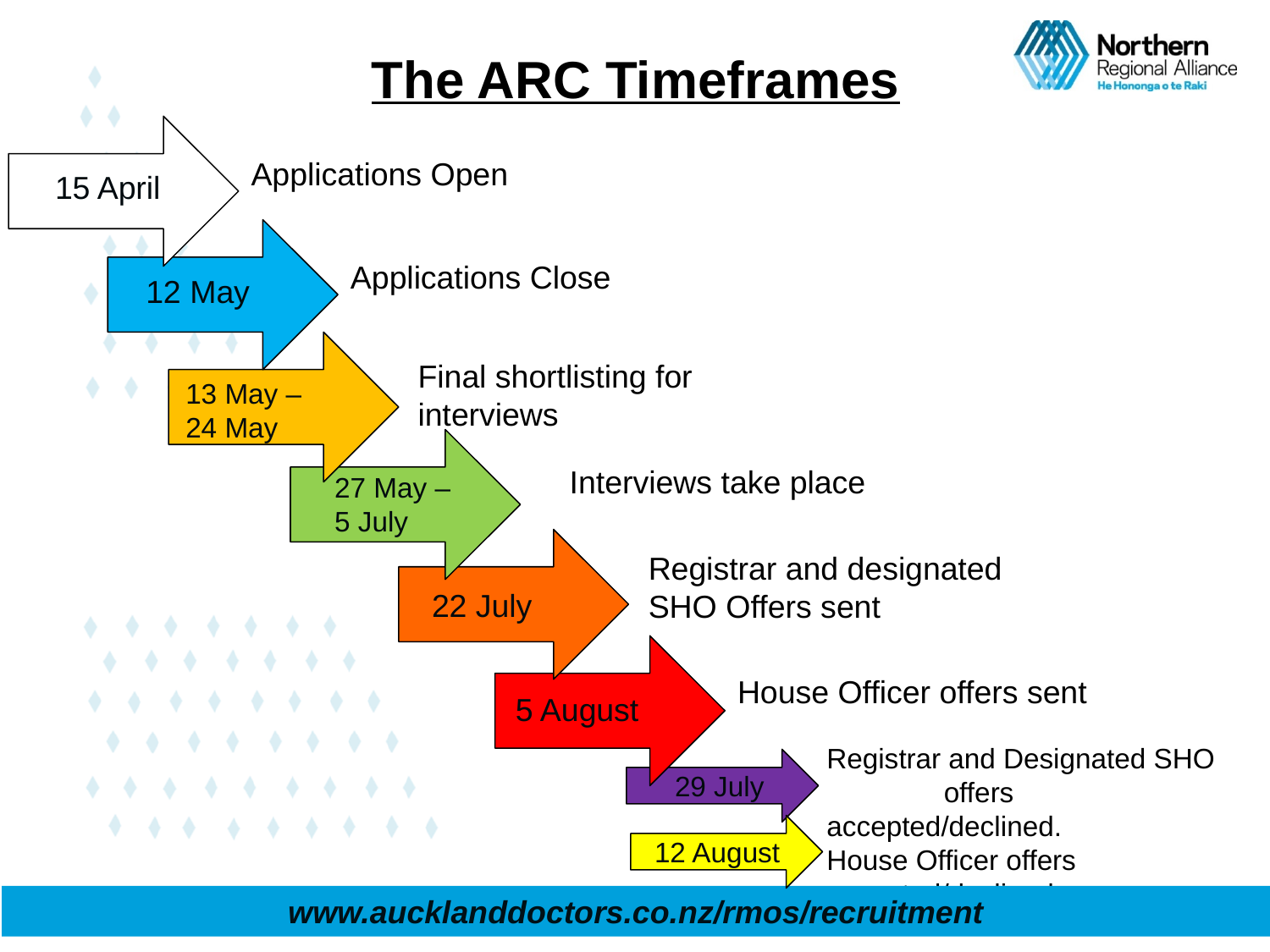

Applications Open
# The ARC Timeframes
Applications Close

Final shortlisting for interviews
15 April

12 May
Interviews take place

Registrar and designated SHO Offers sent
13 May –
24 May
House Officer offers sent

27 May –
5 July

22 July
Registrar and Designated SHO                   offers accepted/declined.
House Officer offers accepted/declined

5 August

 29 July

  12 August
www.aucklanddoctors.co.nz/rmos/recruitment